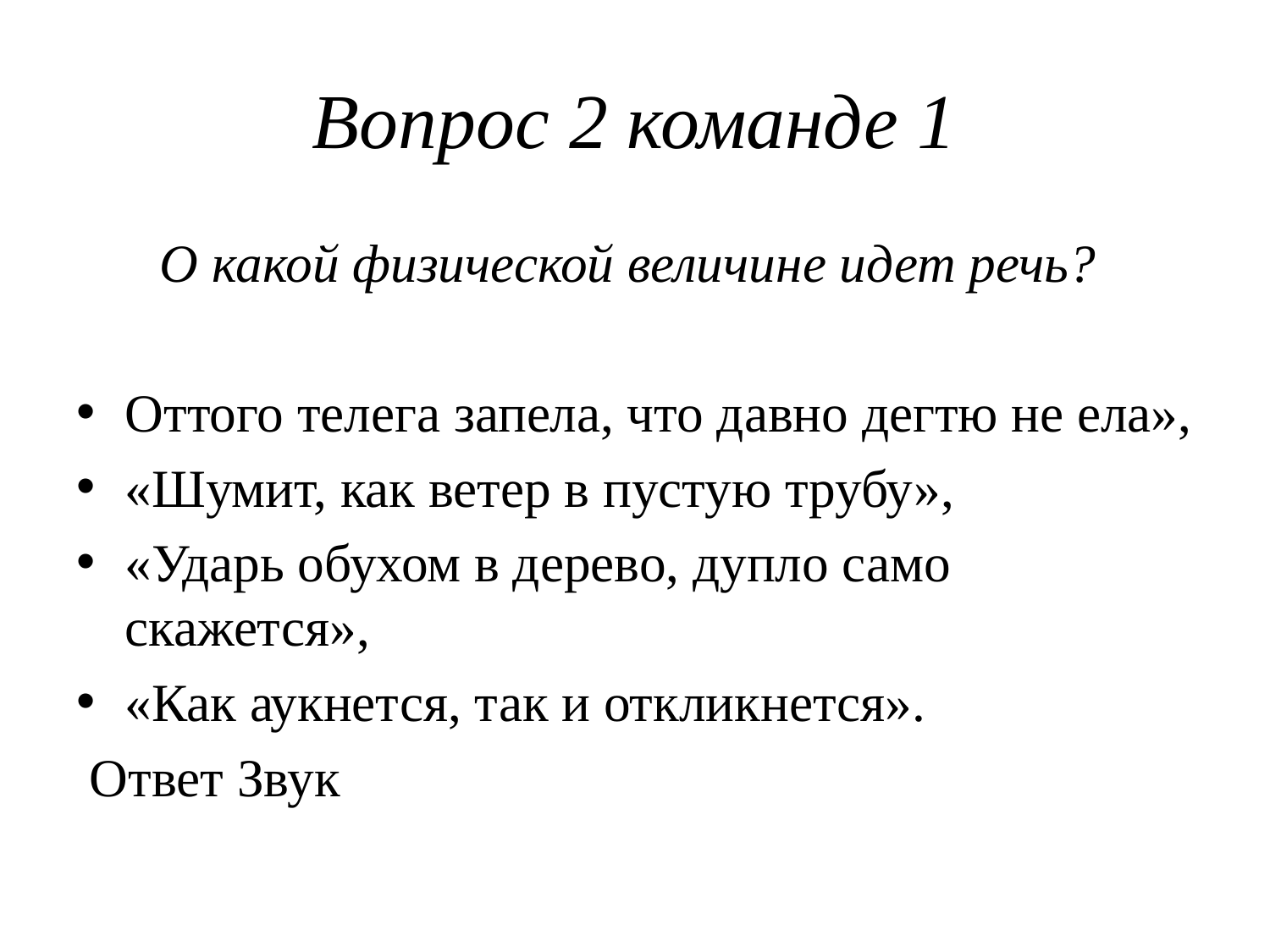

# Вопрос 2 команде 1
О какой физической величине идет речь?

Оттого телега запела, что давно дегтю не ела»,
«Шумит, как ветер в пустую трубу»,
«Ударь обухом в дерево, дупло само скажется»,
«Как аукнется, так и откликнется».
 Ответ Звук